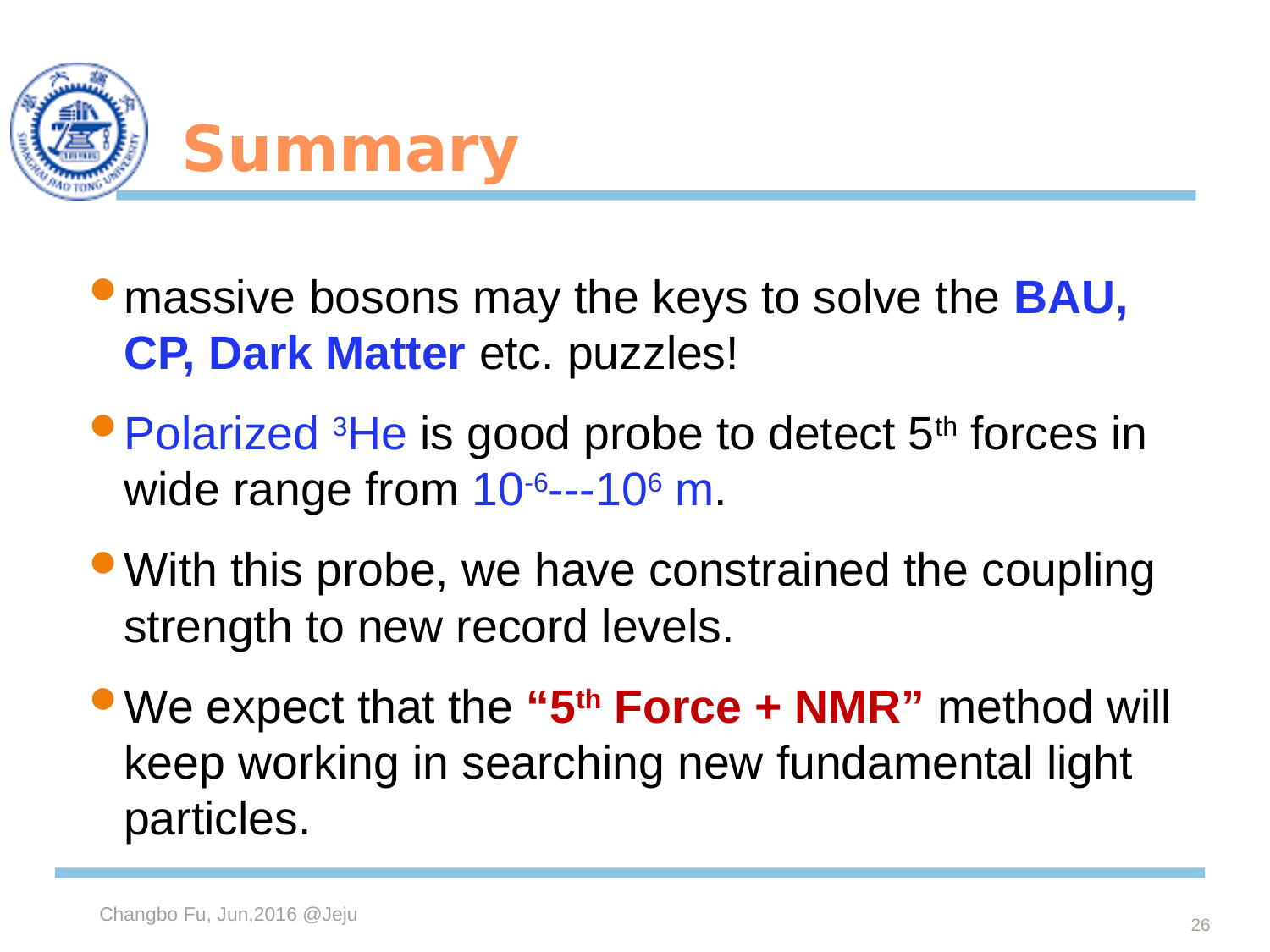

# Summary
massive bosons may the keys to solve the BAU, CP, Dark Matter etc. puzzles!
Polarized 3He is good probe to detect 5th forces in wide range from 10-6---106 m.
With this probe, we have constrained the coupling strength to new record levels.
We expect that the “5th Force + NMR” method will keep working in searching new fundamental light particles.
26
Changbo Fu, Jun,2016 @Jeju